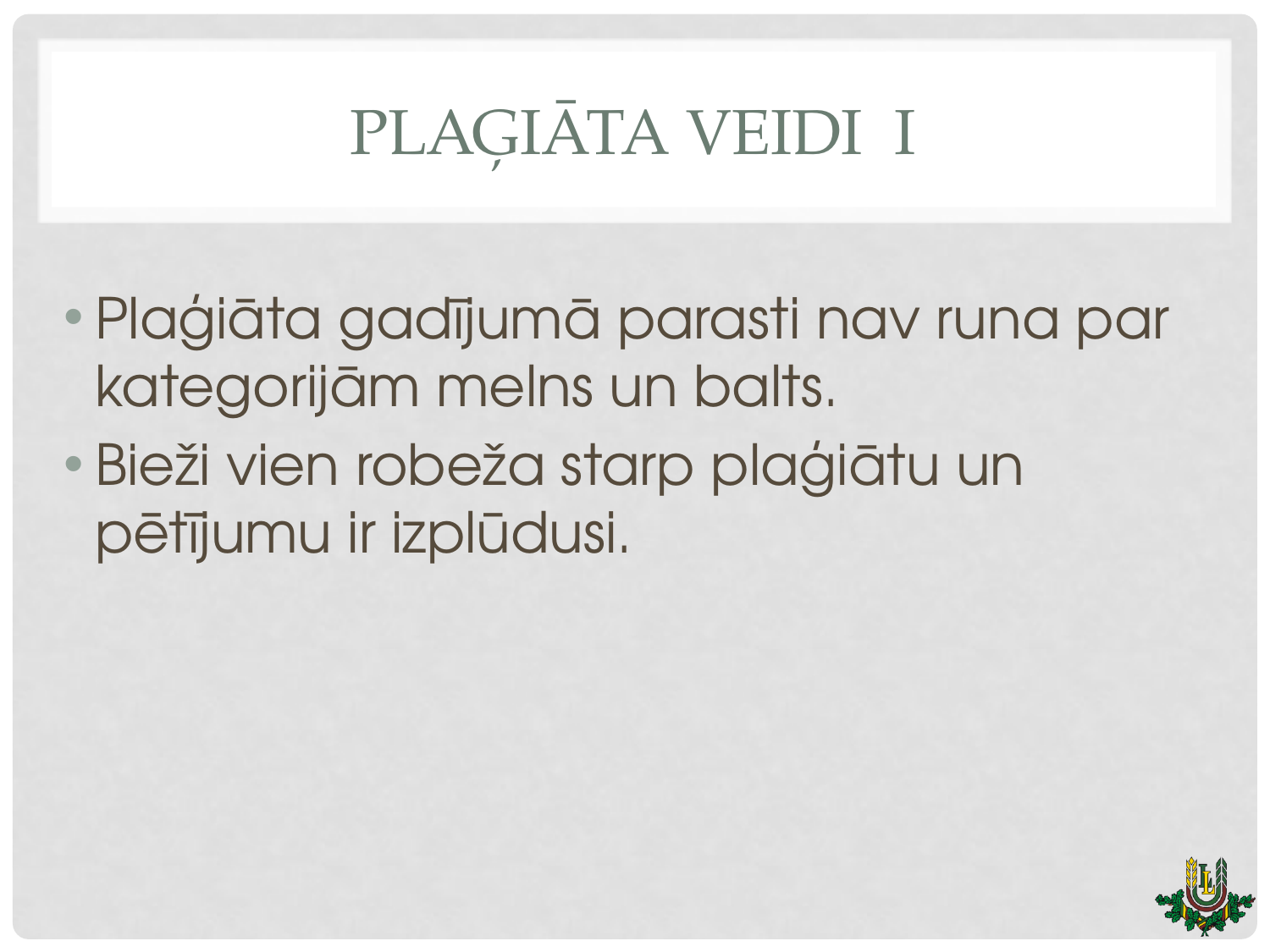

# Plaģiāta veidi  I
Plaģiāta gadījumā parasti nav runa par kategorijām melns un balts.
Bieži vien robeža starp plaģiātu un pētījumu ir izplūdusi.